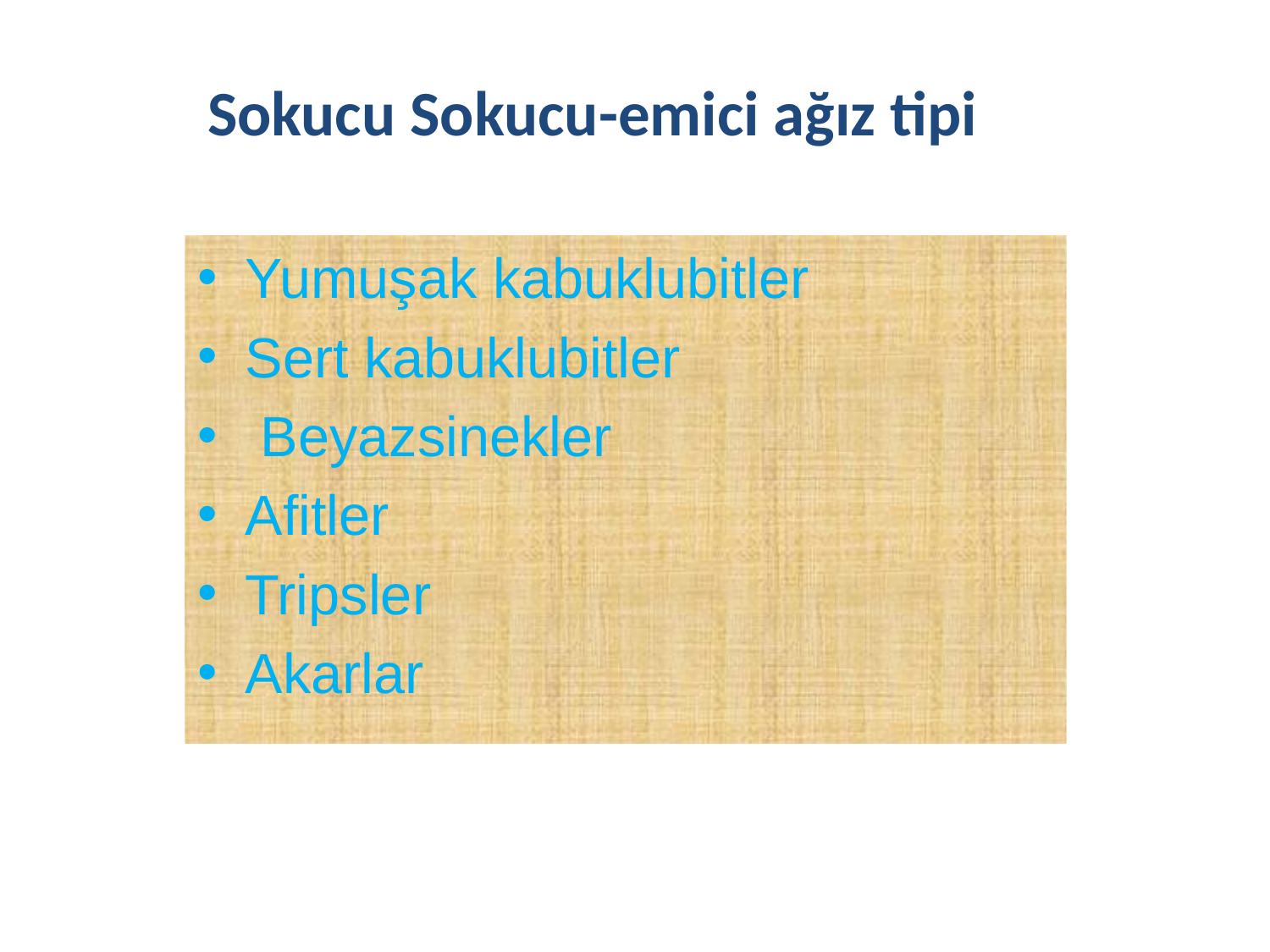

Sokucu Sokucu-emici ağız tipi
Yumuşak kabuklubitler
Sert kabuklubitler
 Beyazsinekler
Afitler
Tripsler
Akarlar